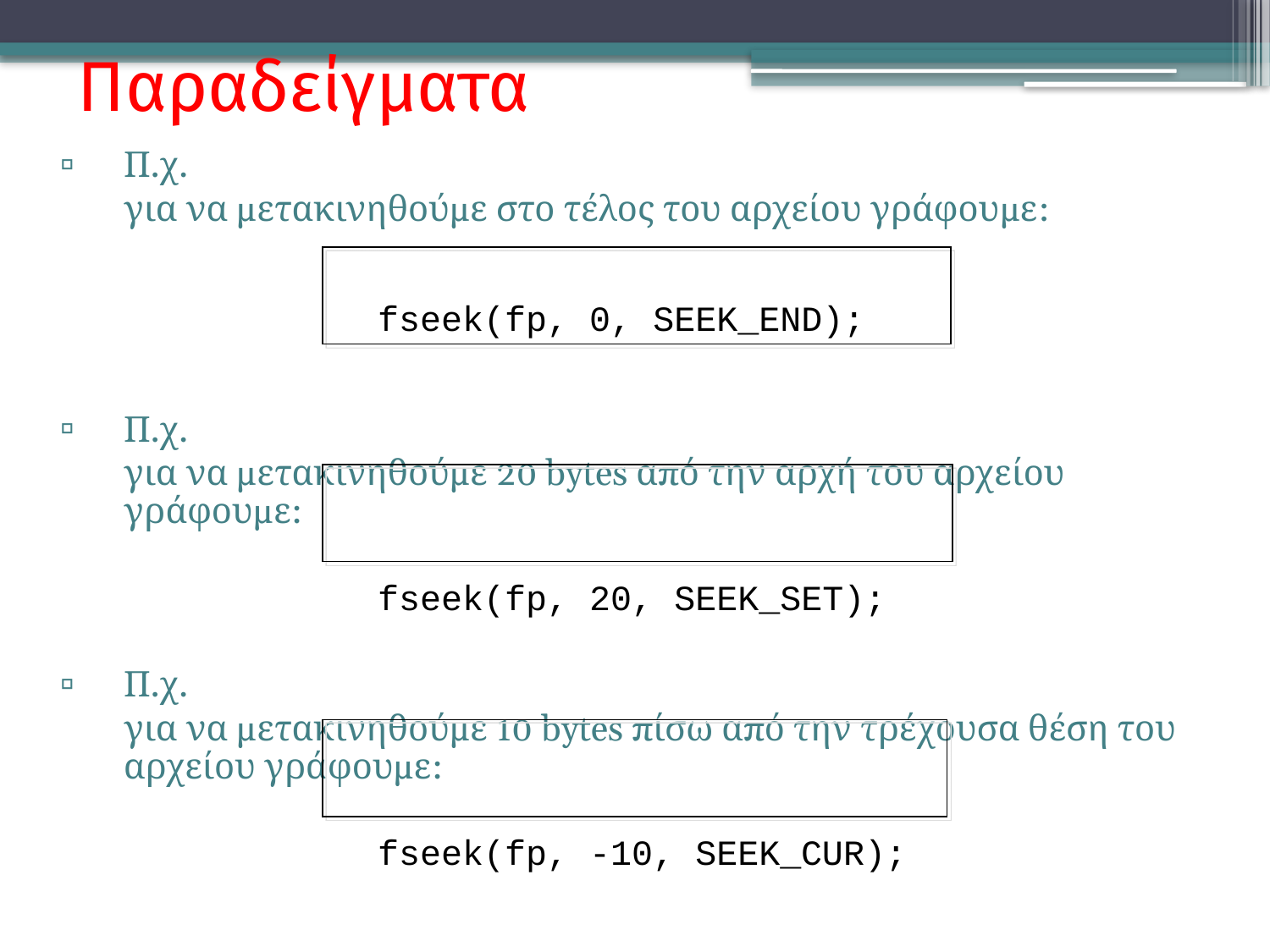

# Παραδείγματα
Π.χ.
	για να μετακινηθούμε στο τέλος του αρχείου γράφουμε:

			fseek(fp, 0, SEEK_END);

Π.χ.
	για να μετακινηθούμε 20 bytes από την αρχή του αρχείου γράφουμε:

			fseek(fp, 20, SEEK_SET);

Π.χ.
	για να μετακινηθούμε 10 bytes πίσω από την τρέχουσα θέση του αρχείου γράφουμε:

			fseek(fp, -10, SEEK_CUR);